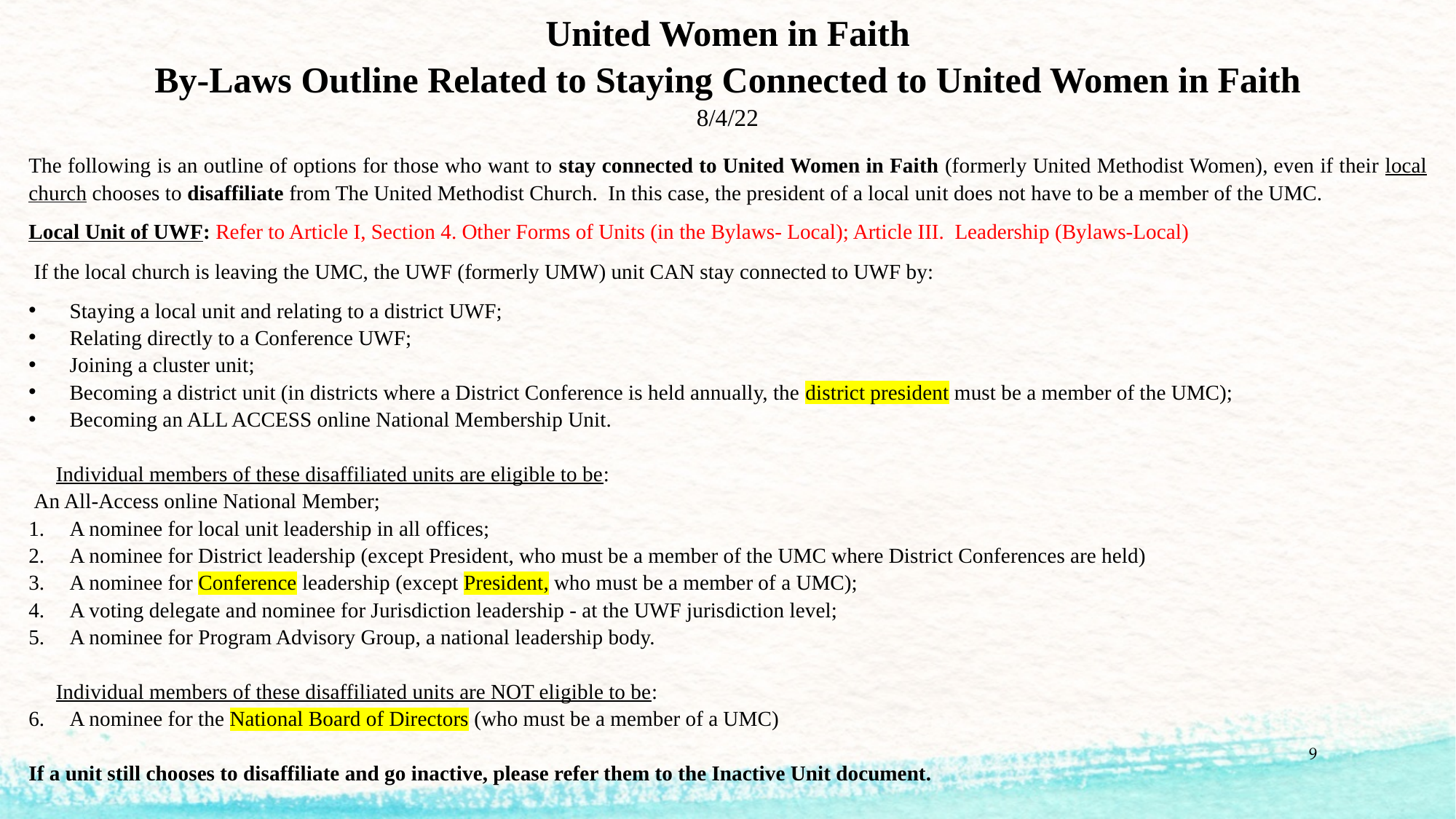

# United Women in Faith By-Laws Outline Related to Staying Connected to United Women in Faith 8/4/22

The following is an outline of options for those who want to stay connected to United Women in Faith (formerly United Methodist Women), even if their local church chooses to disaffiliate from The United Methodist Church.  In this case, the president of a local unit does not have to be a member of the UMC.
Local Unit of UWF: Refer to Article I, Section 4. Other Forms of Units (in the Bylaws- Local); Article III.  Leadership (Bylaws-Local)
 If the local church is leaving the UMC, the UWF (formerly UMW) unit CAN stay connected to UWF by:
Staying a local unit and relating to a district UWF;
Relating directly to a Conference UWF;
Joining a cluster unit;
Becoming a district unit (in districts where a District Conference is held annually, the district president must be a member of the UMC);
Becoming an ALL ACCESS online National Membership Unit.

Individual members of these disaffiliated units are eligible to be:
 An All-Access online National Member;
A nominee for local unit leadership in all offices;
A nominee for District leadership (except President, who must be a member of the UMC where District Conferences are held)
A nominee for Conference leadership (except President, who must be a member of a UMC);
A voting delegate and nominee for Jurisdiction leadership - at the UWF jurisdiction level;
A nominee for Program Advisory Group, a national leadership body.

Individual members of these disaffiliated units are NOT eligible to be:
A nominee for the National Board of Directors (who must be a member of a UMC)

If a unit still chooses to disaffiliate and go inactive, please refer them to the Inactive Unit document.
9